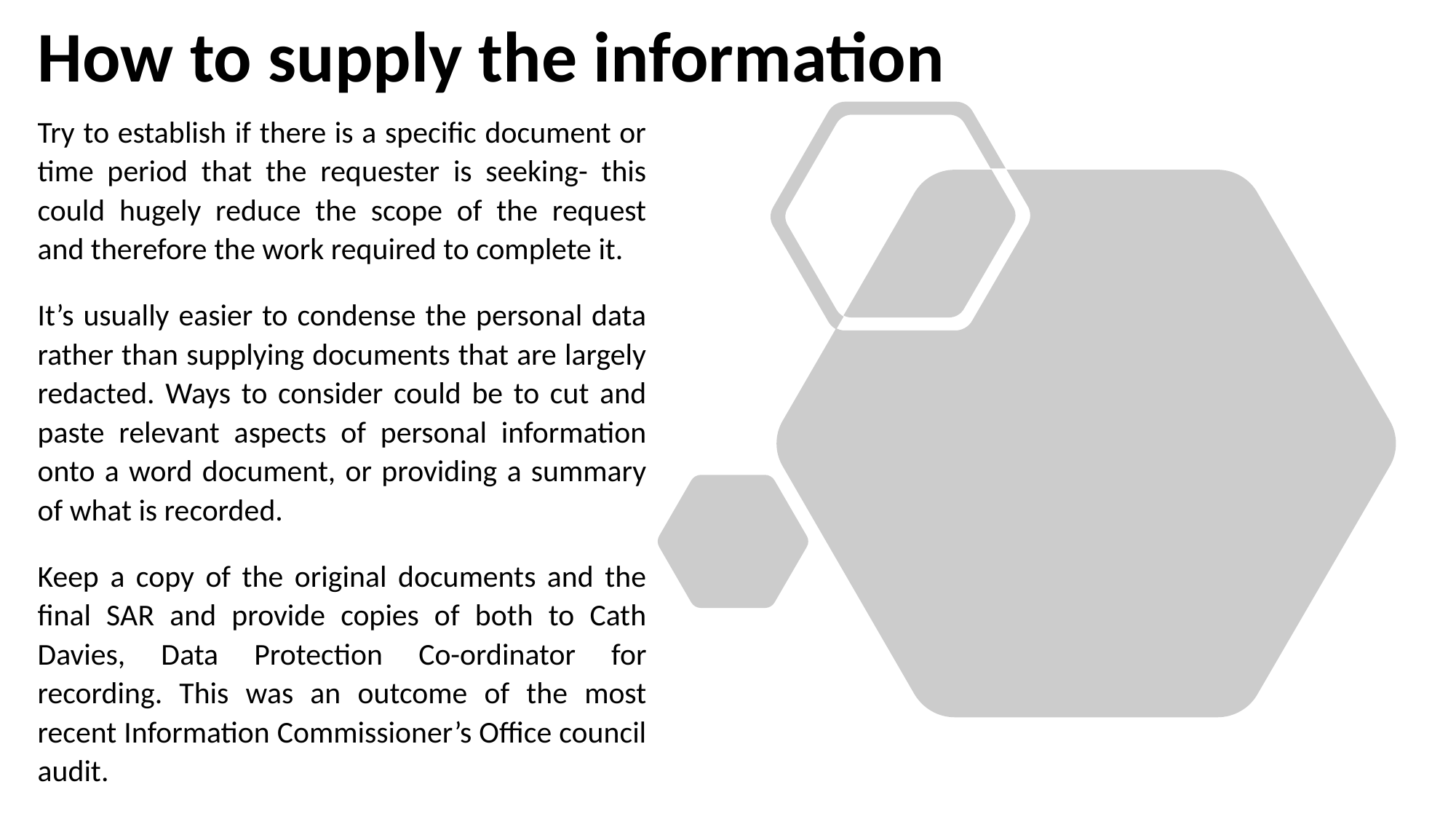

# How to supply the information

Try to establish if there is a specific document or time period that the requester is seeking- this could hugely reduce the scope of the request and therefore the work required to complete it.
It’s usually easier to condense the personal data rather than supplying documents that are largely redacted. Ways to consider could be to cut and paste relevant aspects of personal information onto a word document, or providing a summary of what is recorded.
Keep a copy of the original documents and the final SAR and provide copies of both to Cath Davies, Data Protection Co-ordinator for recording. This was an outcome of the most recent Information Commissioner’s Office council audit.